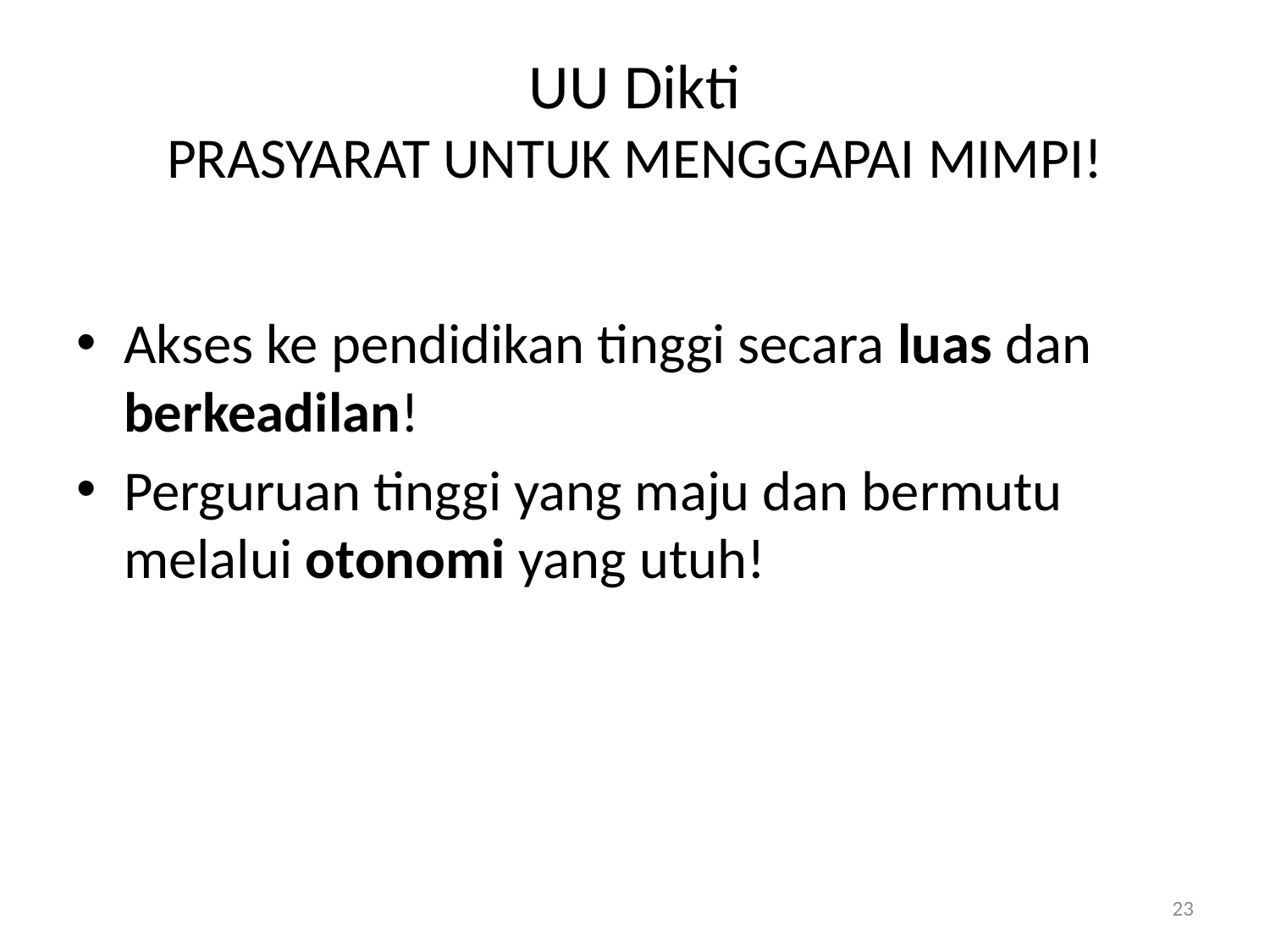

# UU Dikti PRASYARAT UNTUK MENGGAPAI MIMPI!

Akses ke pendidikan tinggi secara luas dan berkeadilan!
Perguruan tinggi yang maju dan bermutu melalui otonomi yang utuh!
23